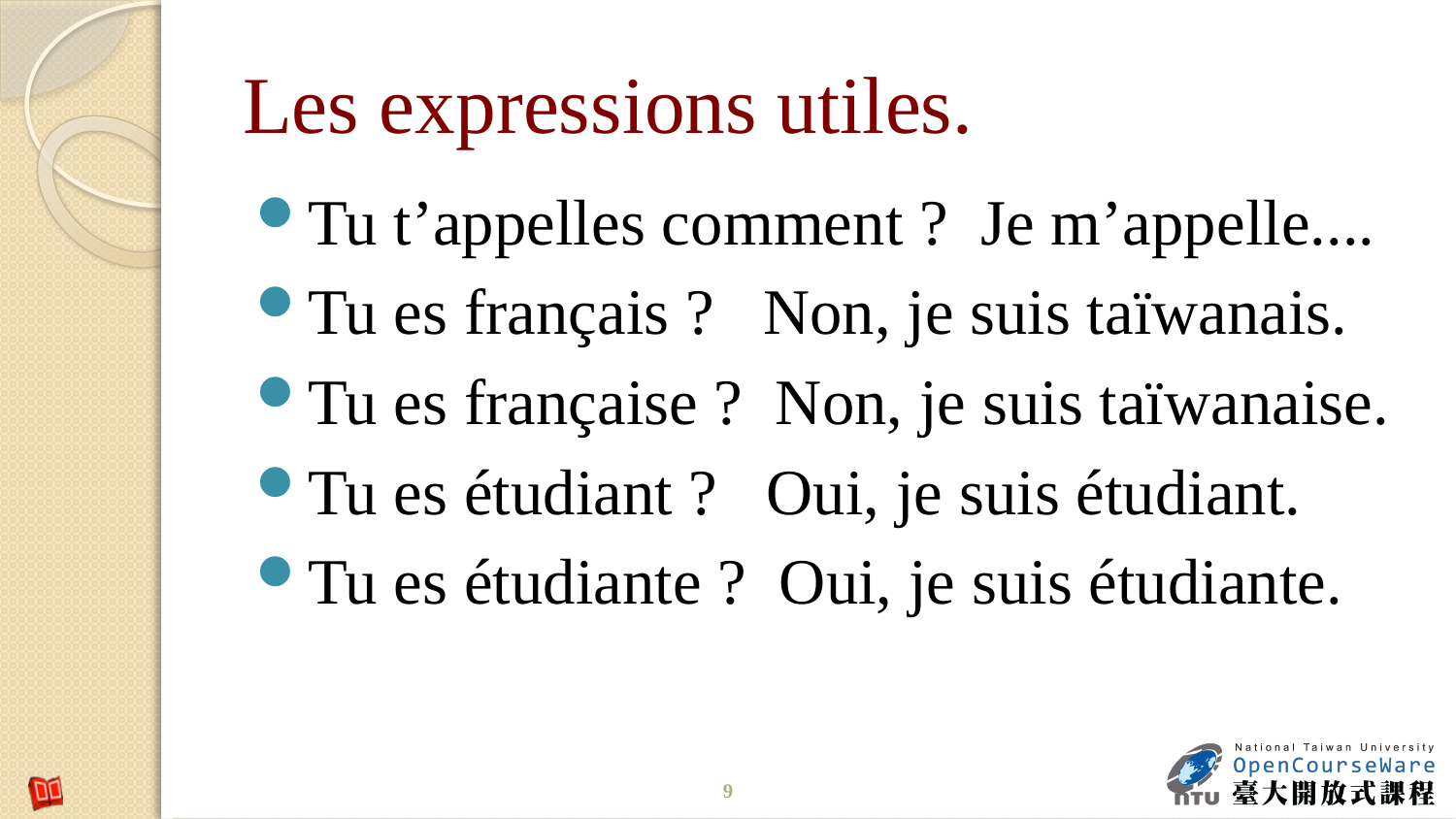

# Les expressions utiles.
Tu t’appelles comment ?  Je m’appelle....
Tu es français ?   Non, je suis taïwanais.
Tu es française ?  Non, je suis taïwanaise.
Tu es étudiant ?   Oui, je suis étudiant.
Tu es étudiante ?  Oui, je suis étudiante.

9